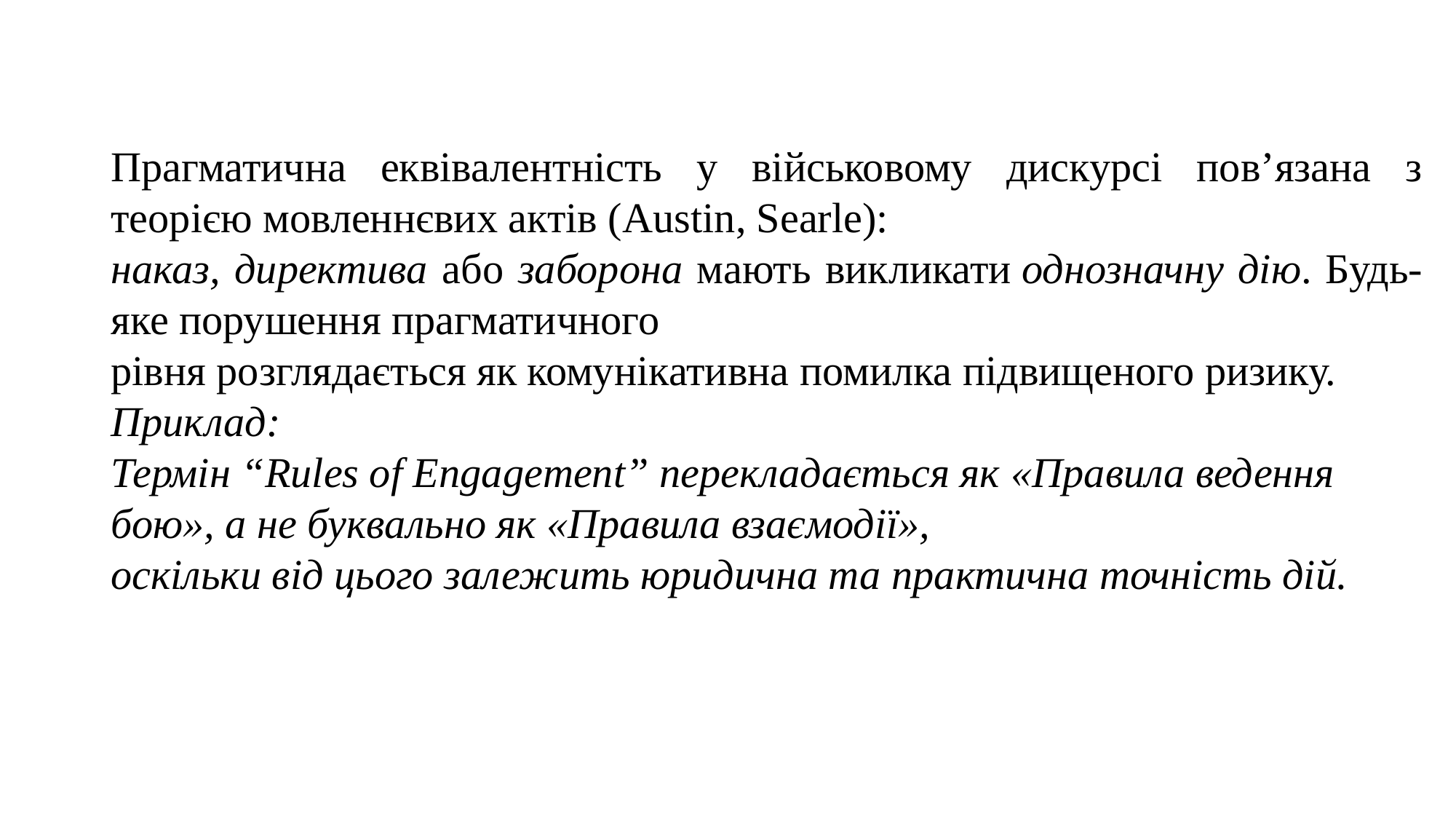

Прагматична еквівалентність у військовому дискурсі пов’язана з теорією мовленнєвих актів (Austin, Searle):
наказ, директива або заборона мають викликати однозначну дію. Будь-яке порушення прагматичного
рівня розглядається як комунікативна помилка підвищеного ризику.
Приклад:
Термін “Rules of Engagement” перекладається як «Правила ведення бою», а не буквально як «Правила взаємодії»,
оскільки від цього залежить юридична та практична точність дій.